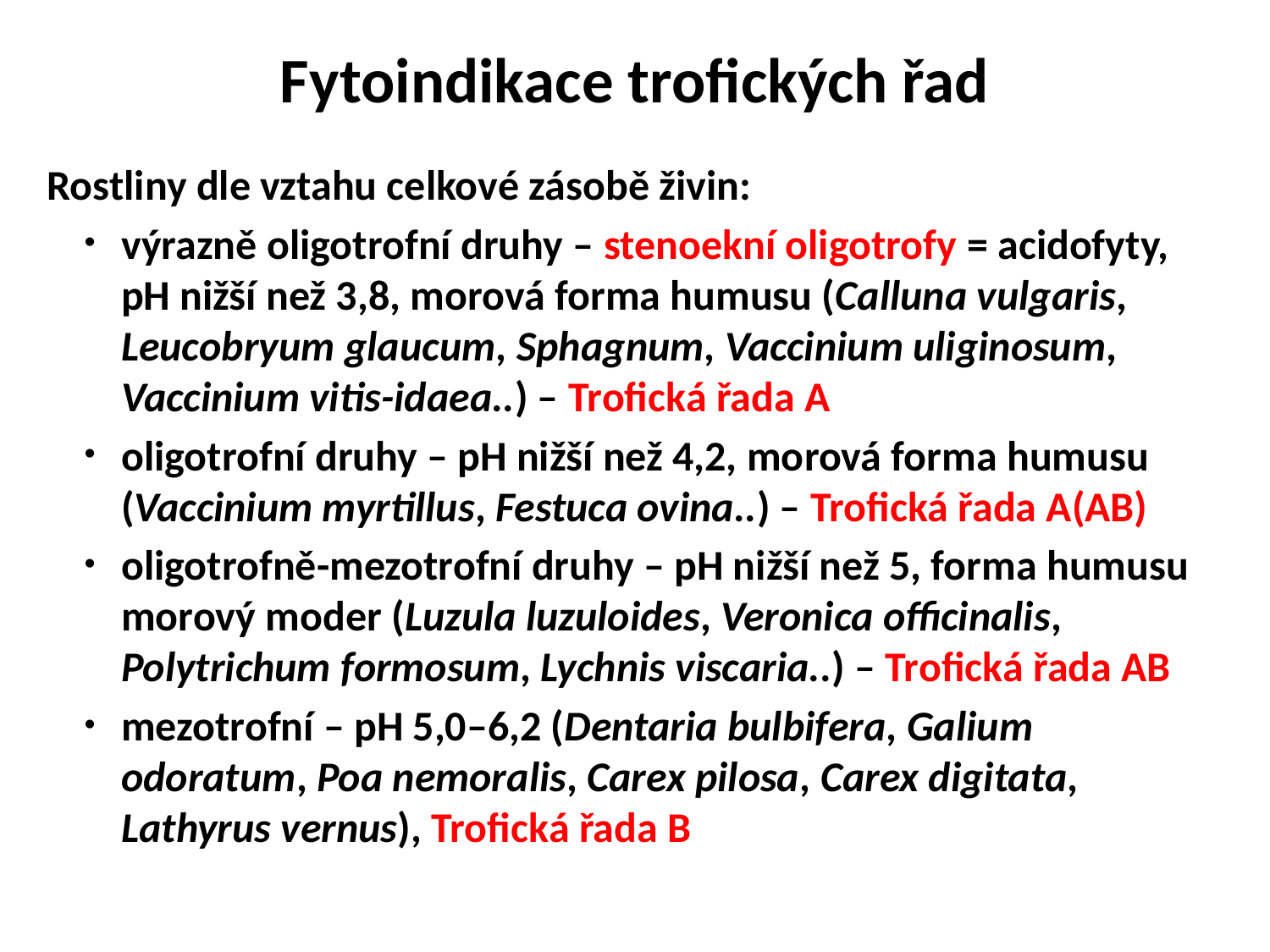

# Fytoindikace trofických řad
Rostliny dle vztahu celkové zásobě živin:
výrazně oligotrofní druhy – stenoekní oligotrofy = acidofyty, pH nižší než 3,8, morová forma humusu (Calluna vulgaris, Leucobryum glaucum, Sphagnum, Vaccinium uliginosum, Vaccinium vitis-idaea..) – Trofická řada A
oligotrofní druhy – pH nižší než 4,2, morová forma humusu (Vaccinium myrtillus, Festuca ovina..) – Trofická řada A(AB)
oligotrofně-mezotrofní druhy – pH nižší než 5, forma humusu morový moder (Luzula luzuloides, Veronica officinalis, Polytrichum formosum, Lychnis viscaria..) – Trofická řada AB
mezotrofní – pH 5,0–6,2 (Dentaria bulbifera, Galium odoratum, Poa nemoralis, Carex pilosa, Carex digitata, Lathyrus vernus), Trofická řada B